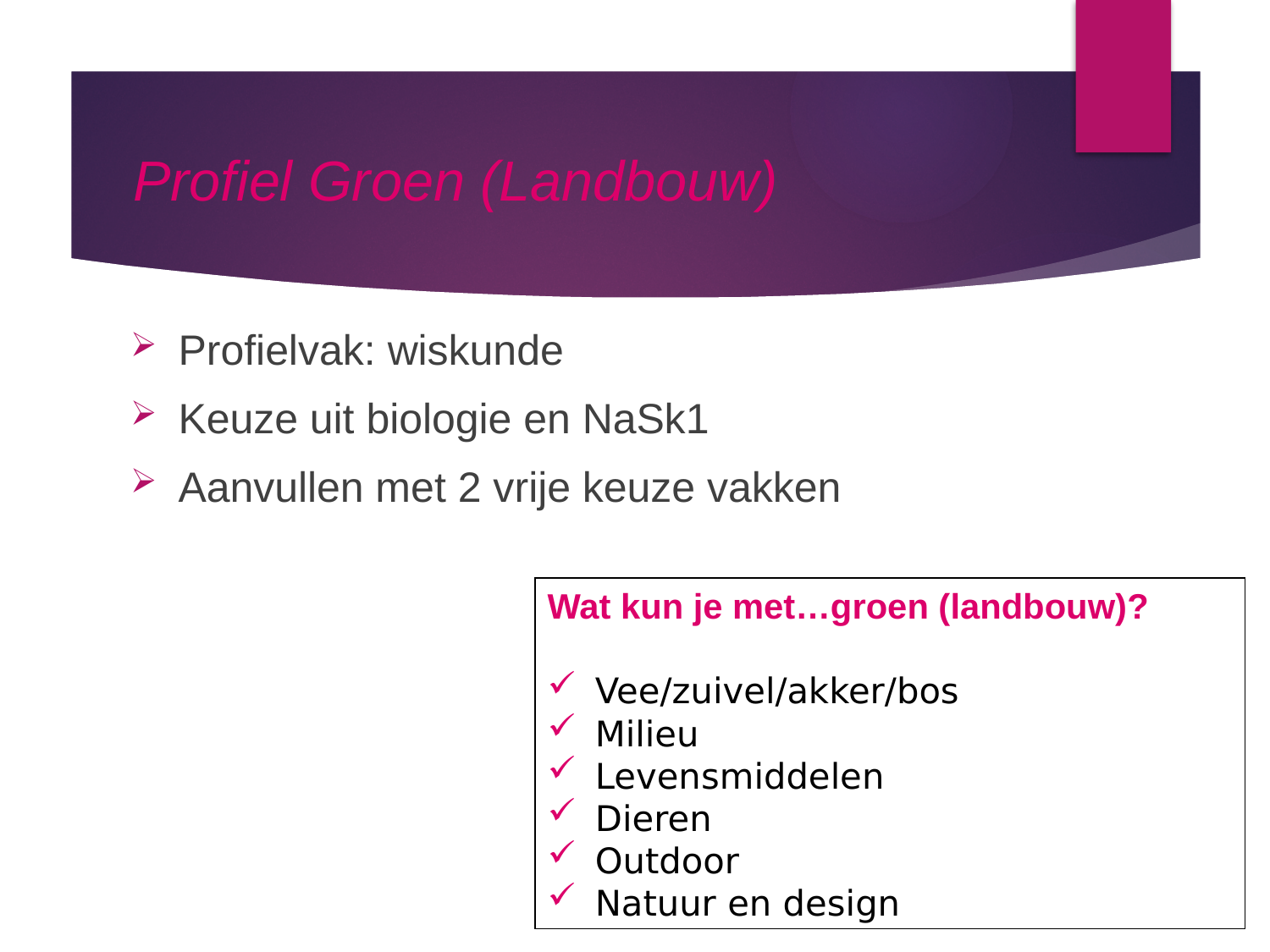

# Profiel Groen (Landbouw)
Profielvak: wiskunde
Keuze uit biologie en NaSk1
Aanvullen met 2 vrije keuze vakken
Wat kun je met…groen (landbouw)?

Vee/zuivel/akker/bos
Milieu
Levensmiddelen
Dieren
Outdoor
Natuur en design